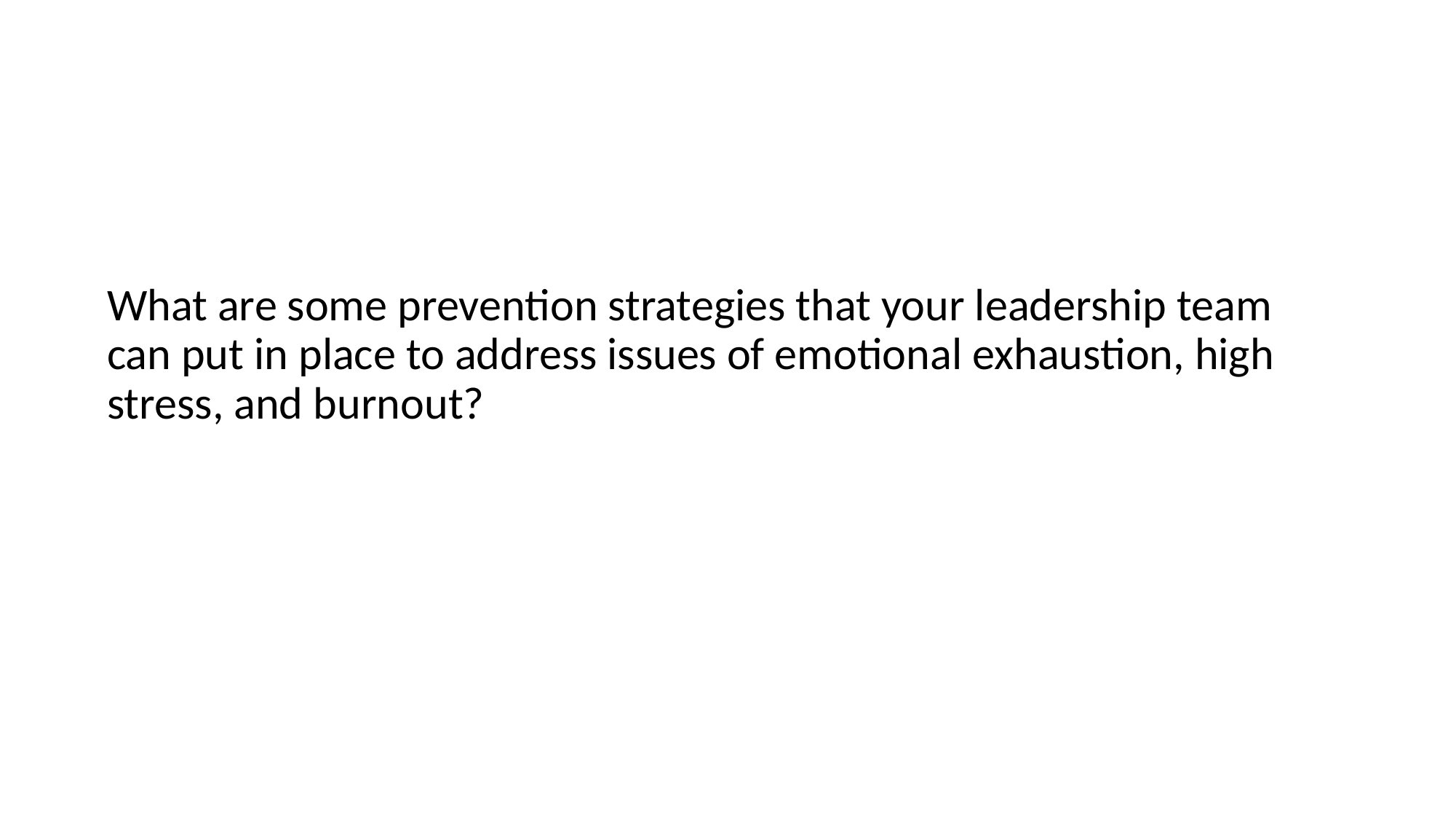

# What are some prevention strategies that your leadership team can put in place to address issues of emotional exhaustion, high stress, and burnout?